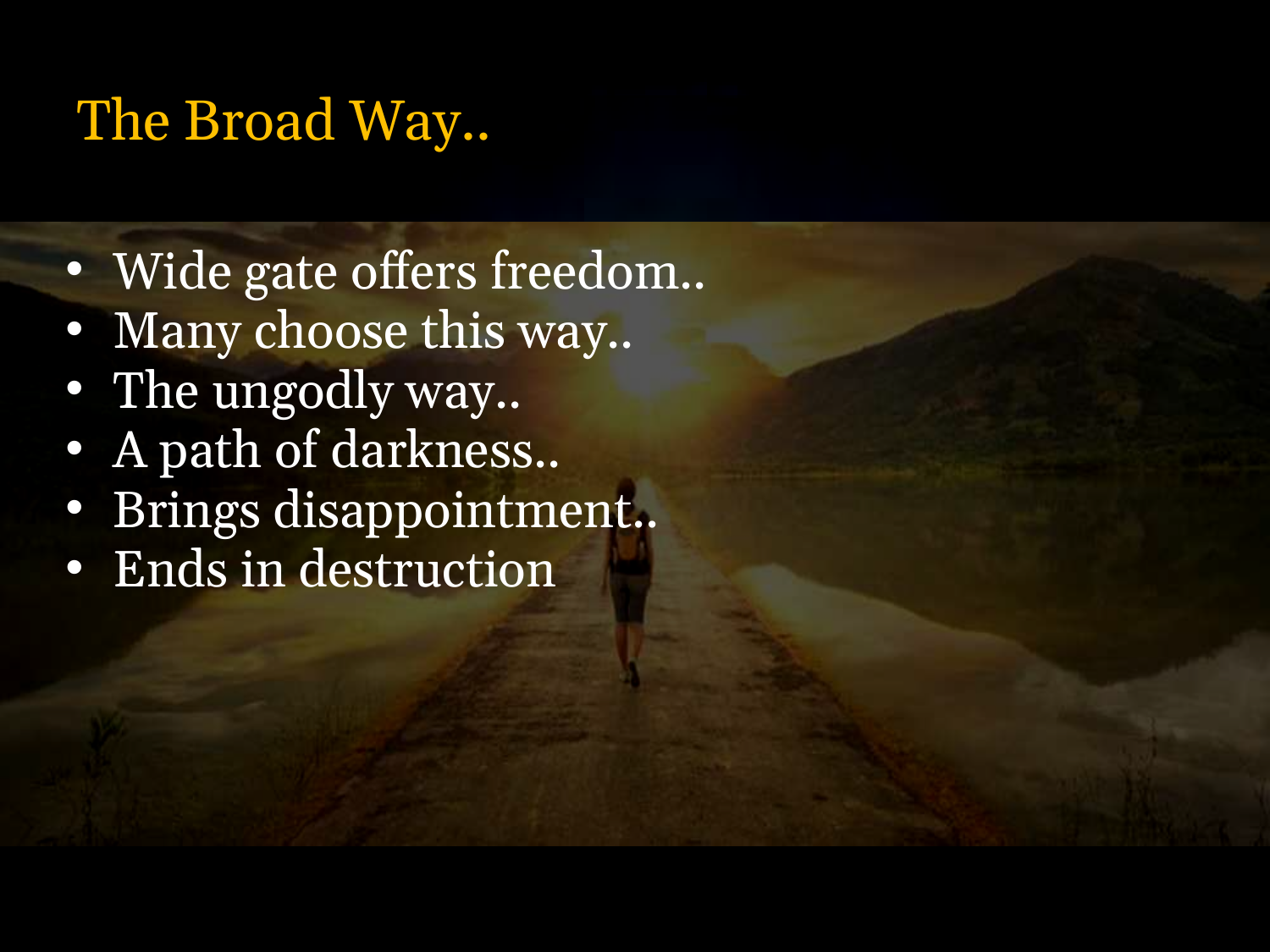

# The Broad Way..
Wide gate offers freedom..
Many choose this way..
The ungodly way..
A path of darkness..
Brings disappointment..
Ends in destruction